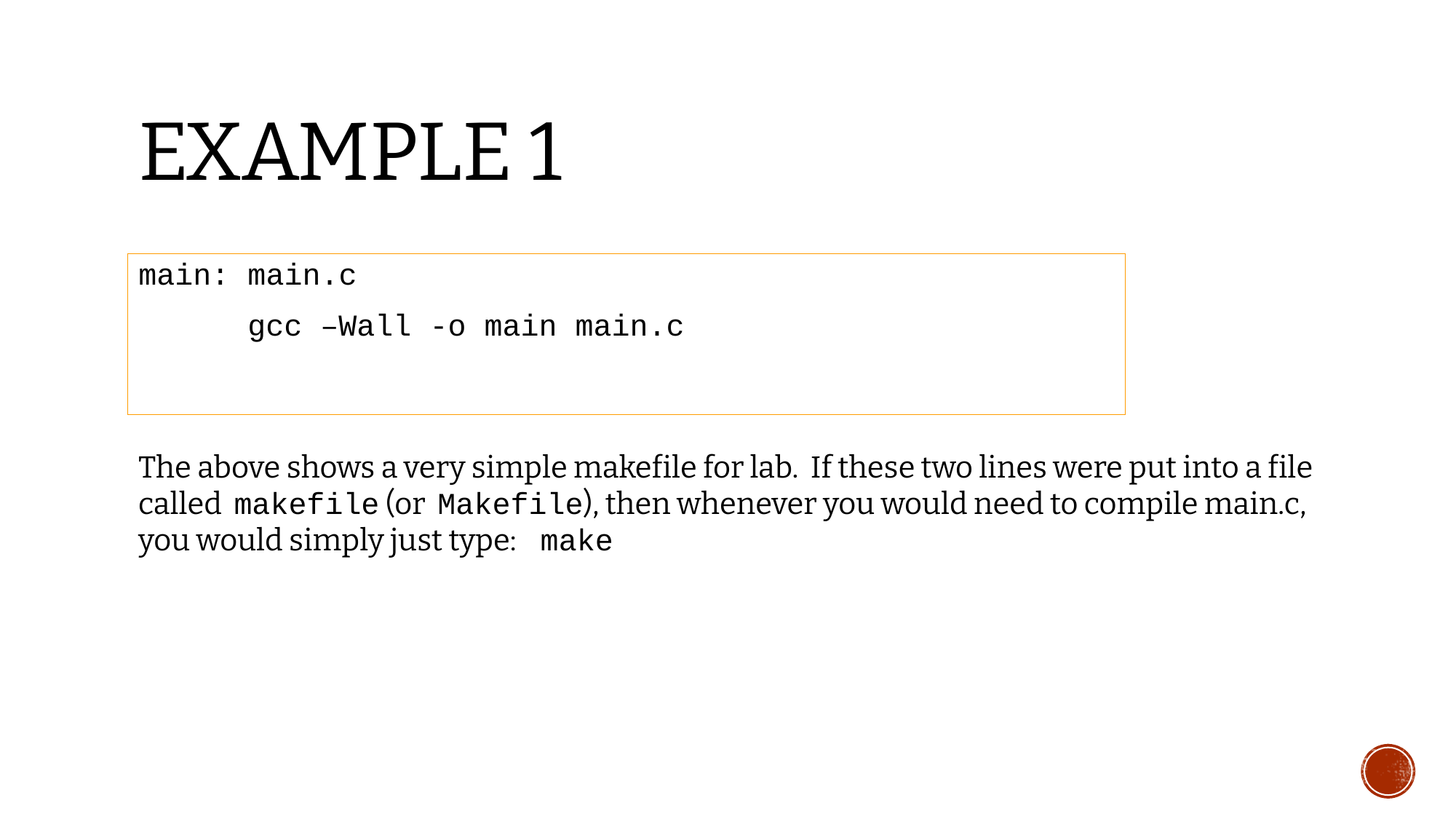

# Example 1
main: main.c
	gcc –Wall -o main main.c

The above shows a very simple makefile for lab.  If these two lines were put into a file called  makefile (or  Makefile), then whenever you would need to compile main.c, you would simply just type:    make